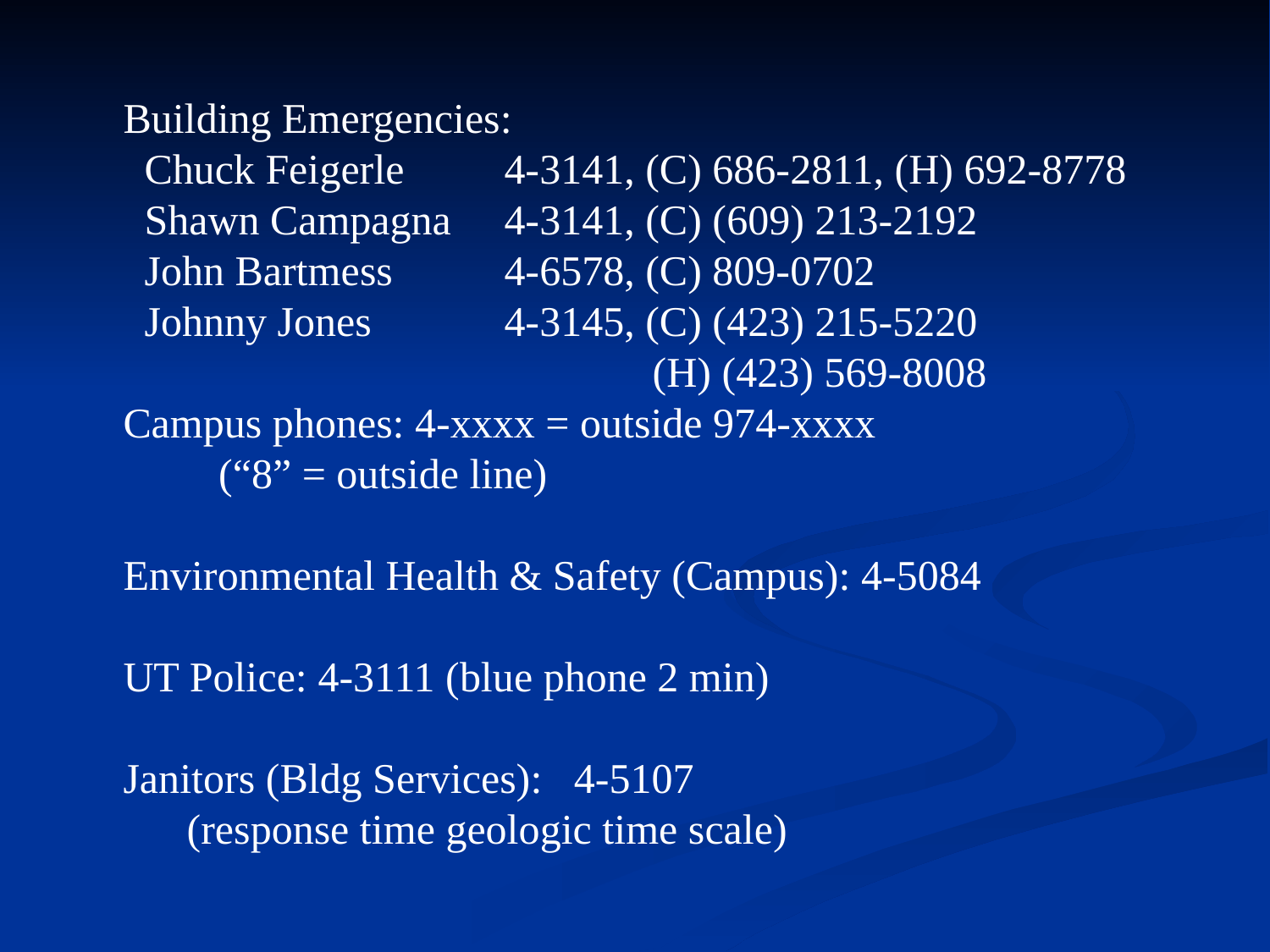

Building Emergencies:
  Chuck Feigerle	4-3141, (C) 686-2811, (H) 692-8778
  Shawn Campagna	4-3141, (C) (609) 213-2192
  John Bartmess   	4-6578, (C) 809-0702
  Johnny Jones  	4-3145, (C) (423) 215-5220
                                                  (H) (423) 569-8008
Campus phones: 4-xxxx = outside 974-xxxx
         (“8” = outside line)

Environmental Health & Safety (Campus): 4-5084

UT Police: 4-3111 (blue phone 2 min)

Janitors (Bldg Services):   4-5107
      (response time geologic time scale)